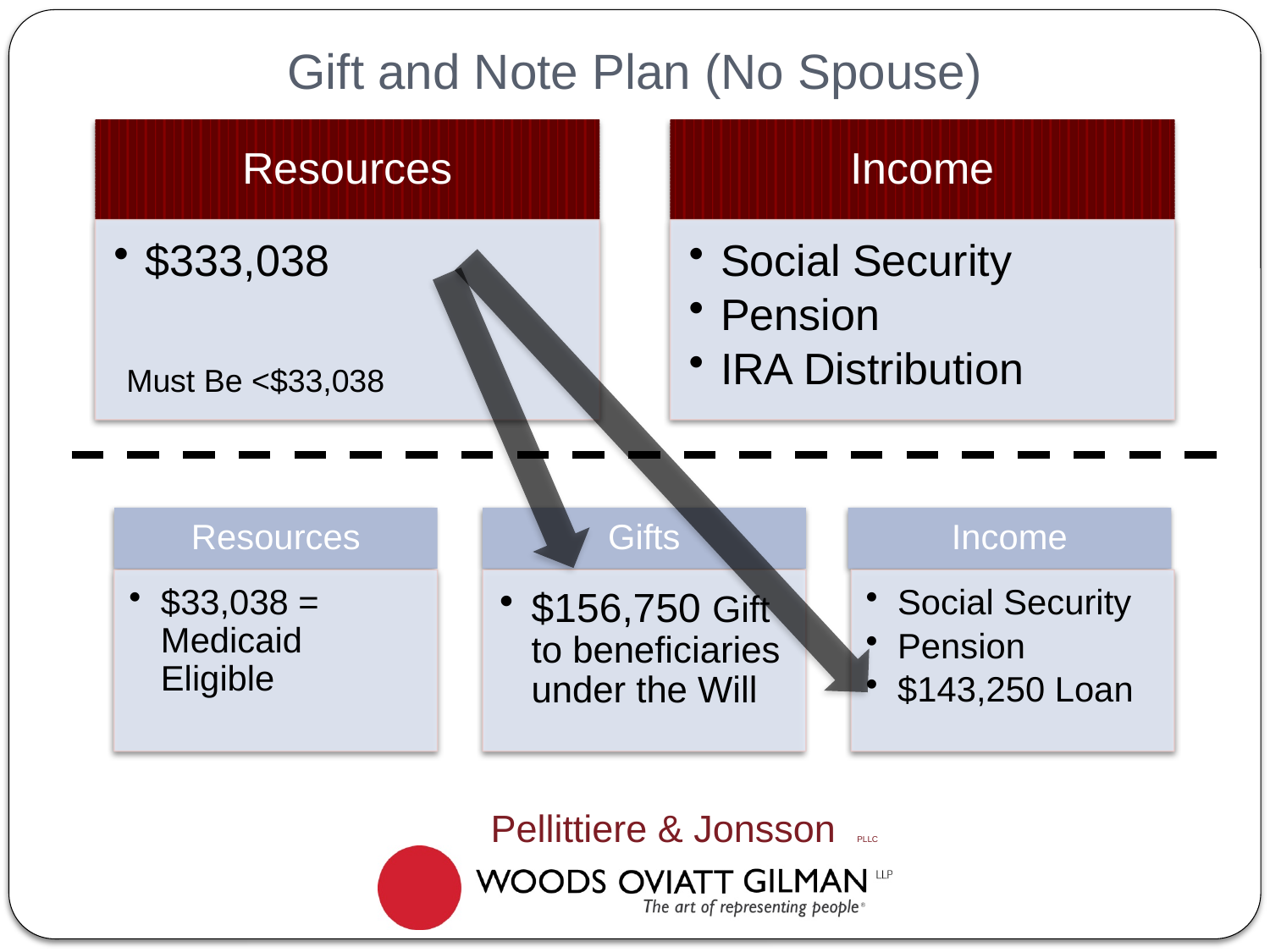

# Gift and Note Plan (No Spouse)
Resources
$333,038
Income
Social Security
Pension
IRA Distribution
Must Be <$33,038

Resources
$33,038 = Medicaid Eligible
Gifts
$156,750 Gift to beneficiaries under the Will
Income
Social Security
Pension
$143,250 Loan
Pellittiere & Jonsson  PLLC